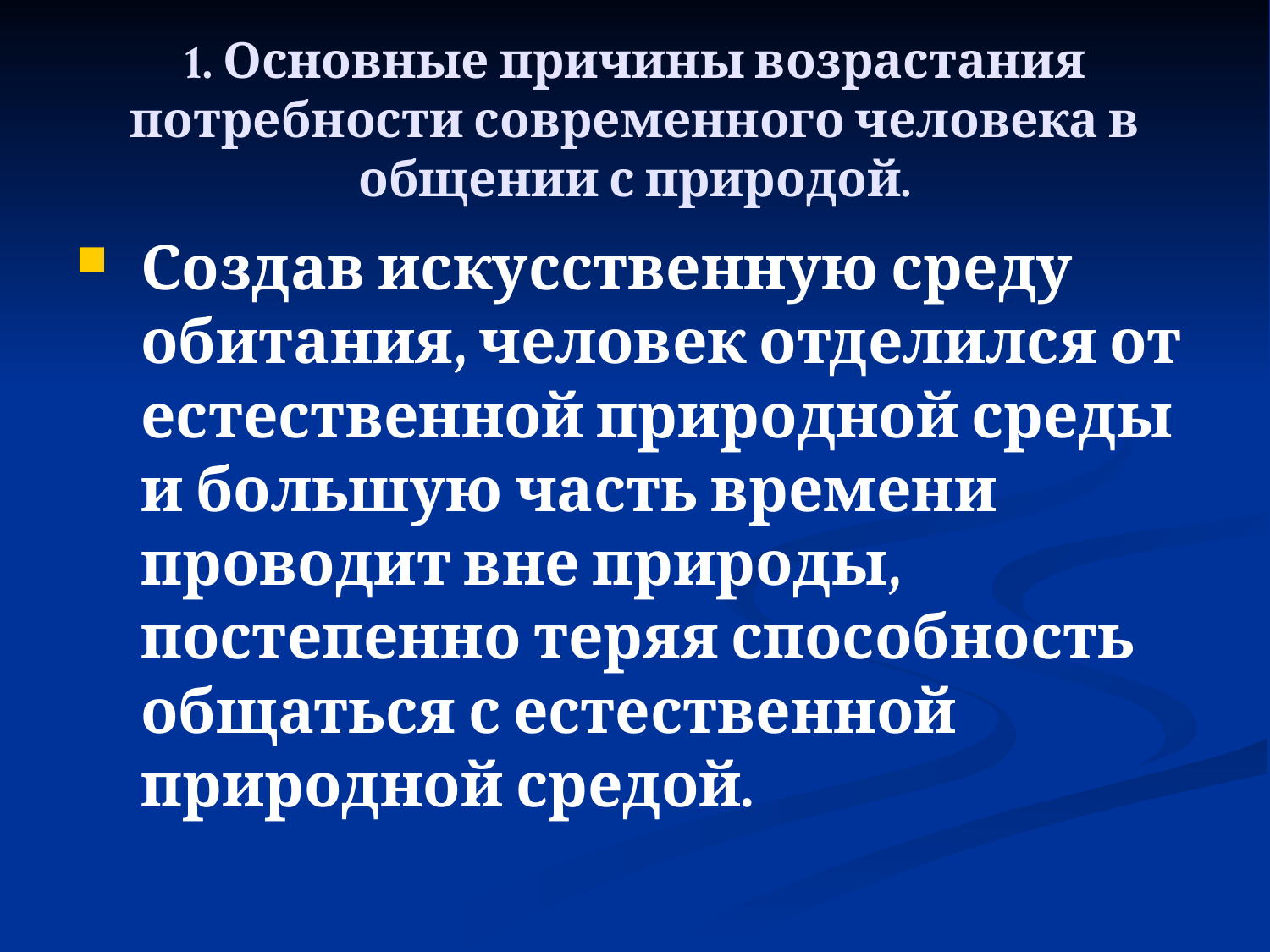

1. Основные причины возрастания потребности современного человека в общении с природой.
Создав искусственную среду обитания, человек отделился от естественной природной среды и большую часть времени проводит вне природы, постепенно теряя способность общаться с естественной природной средой.